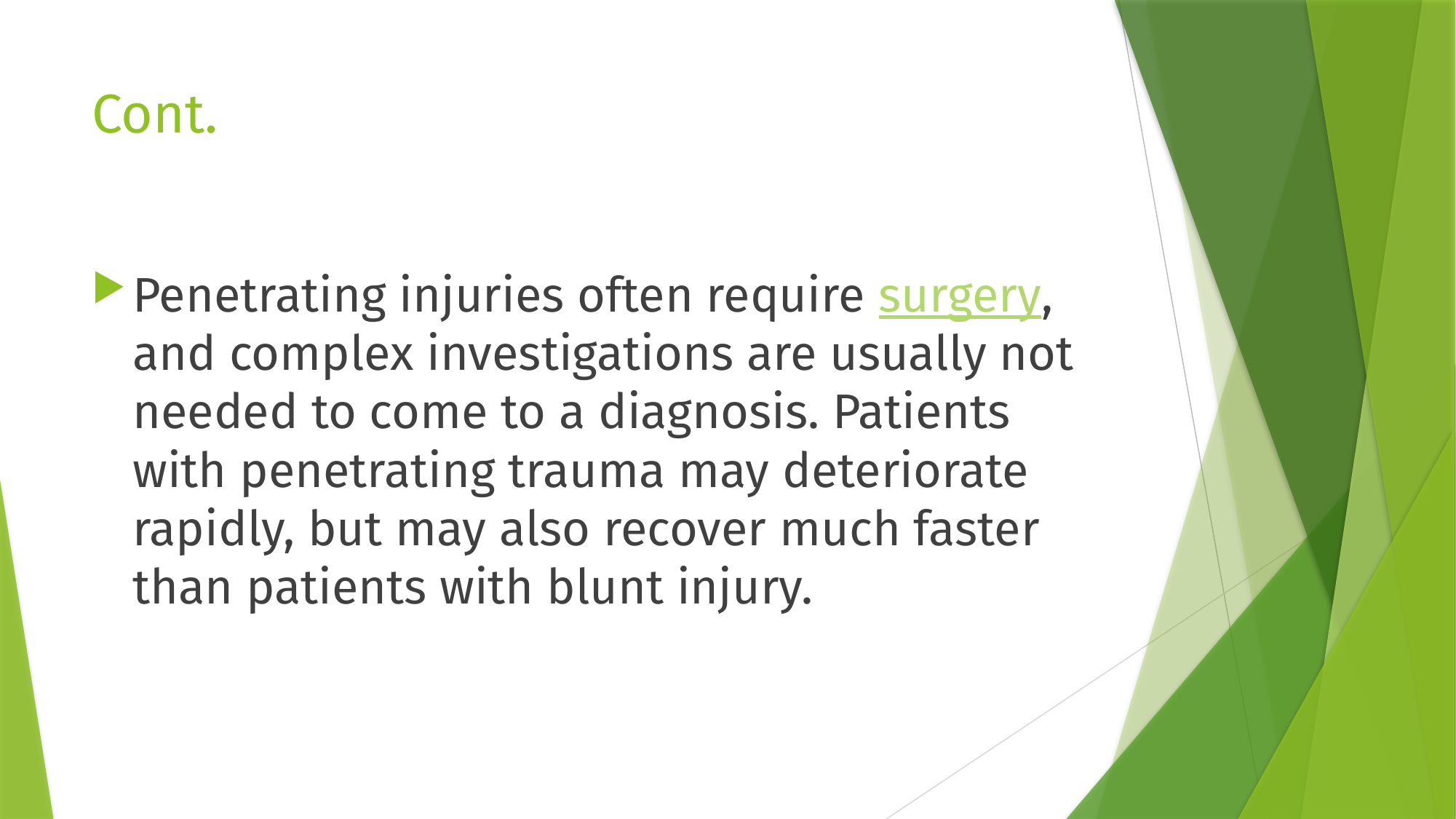

# Cont.
Penetrating injuries often require surgery, and complex investigations are usually not needed to come to a diagnosis. Patients with penetrating trauma may deteriorate rapidly, but may also recover much faster than patients with blunt injury.